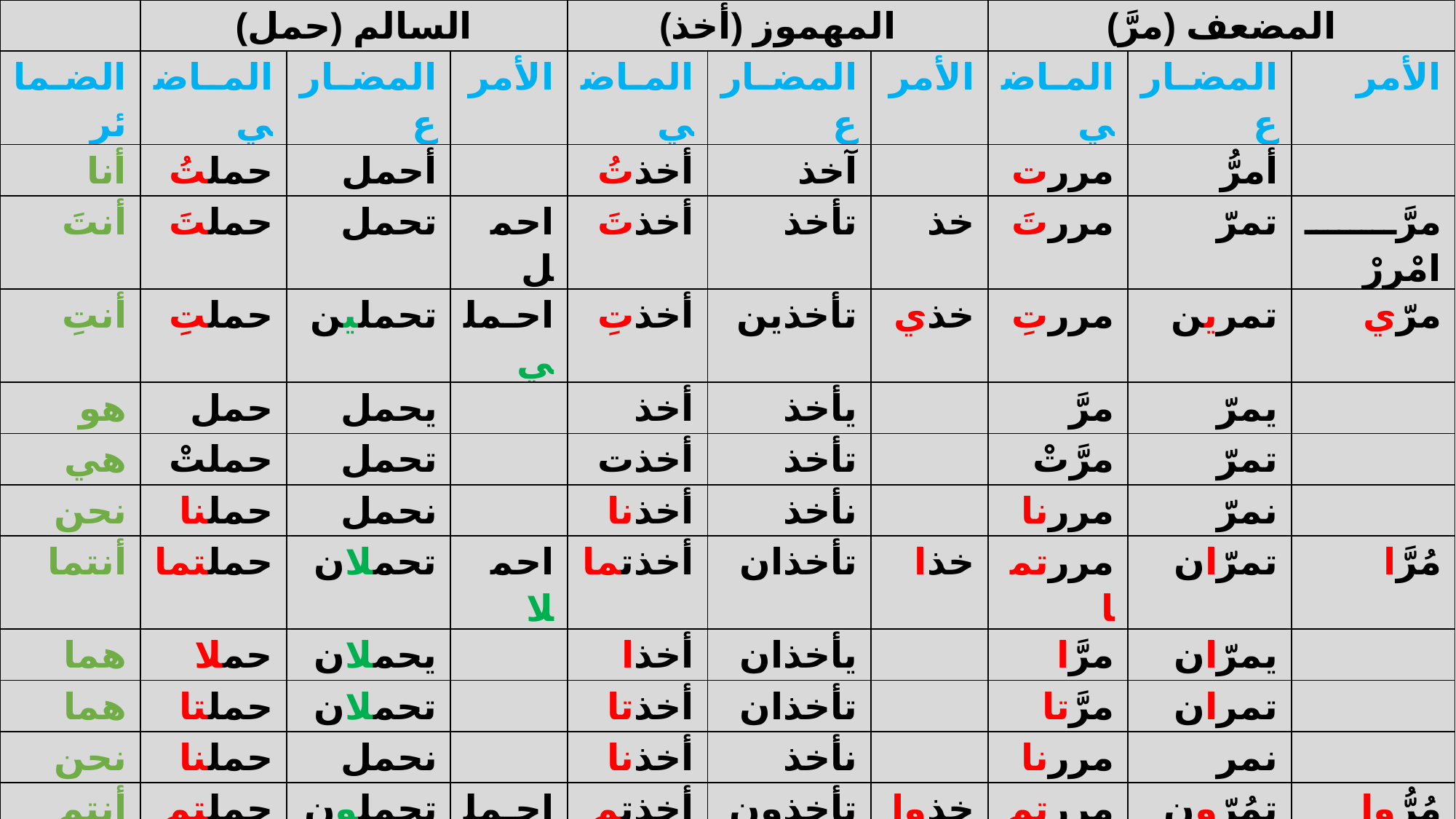

|  | السالم (حمل) |  |  | المهموز (أخذ) |  |  | المضعف (مرَّ) |  |  |
| --- | --- | --- | --- | --- | --- | --- | --- | --- | --- |
| الضمائر | الماضي | المضارع | الأمر | الماضي | المضارع | الأمر | الماضي | المضارع | الأمر |
| أنا | حملتُ | أحمل |  | أخذتُ | آخذ |  | مررت | أمرُّ |  |
| أنتَ | حملتَ | تحمل | احمل | أخذتَ | تأخذ | خذ | مررتَ | تمرّ | مرَّـ امْررْ |
| أنتِ | حملتِ | تحملين | احملي | أخذتِ | تأخذين | خذي | مررتِ | تمرين | مرّي |
| هو | حمل | يحمل |  | أخذ | يأخذ |  | مرَّ | يمرّ |  |
| هي | حملتْ | تحمل |  | أخذت | تأخذ |  | مرَّتْ | تمرّ |  |
| نحن | حملنا | نحمل |  | أخذنا | نأخذ |  | مررنا | نمرّ |  |
| أنتما | حملتما | تحملان | احملا | أخذتما | تأخذان | خذا | مررتما | تمرّان | مُرَّا |
| هما | حملا | يحملان |  | أخذا | يأخذان |  | مرَّا | يمرّان |  |
| هما | حملتا | تحملان |  | أخذتا | تأخذان |  | مرَّتا | تمران |  |
| نحن | حملنا | نحمل |  | أخذنا | نأخذ |  | مررنا | نمر |  |
| أنتم | حملتم | تحملون | احملوا | أخذتم | تأخذون | خذوا | مررتم | تمُرّون | مُرُّوا |
| أنتن | حملتن | تحملْن | احملن | أخذتن | تأخذن | خذن | مررتن | تمْرُرْن | امرُرْن |
| هم | حملوا | يحملون |  | أخذوا | يأخذون |  | مرُّوا | يمرّون |  |
| هن | حملنَ | يحملن |  | أخذن | يأخذن |  | مررنَ | يمْرُرْن |  |